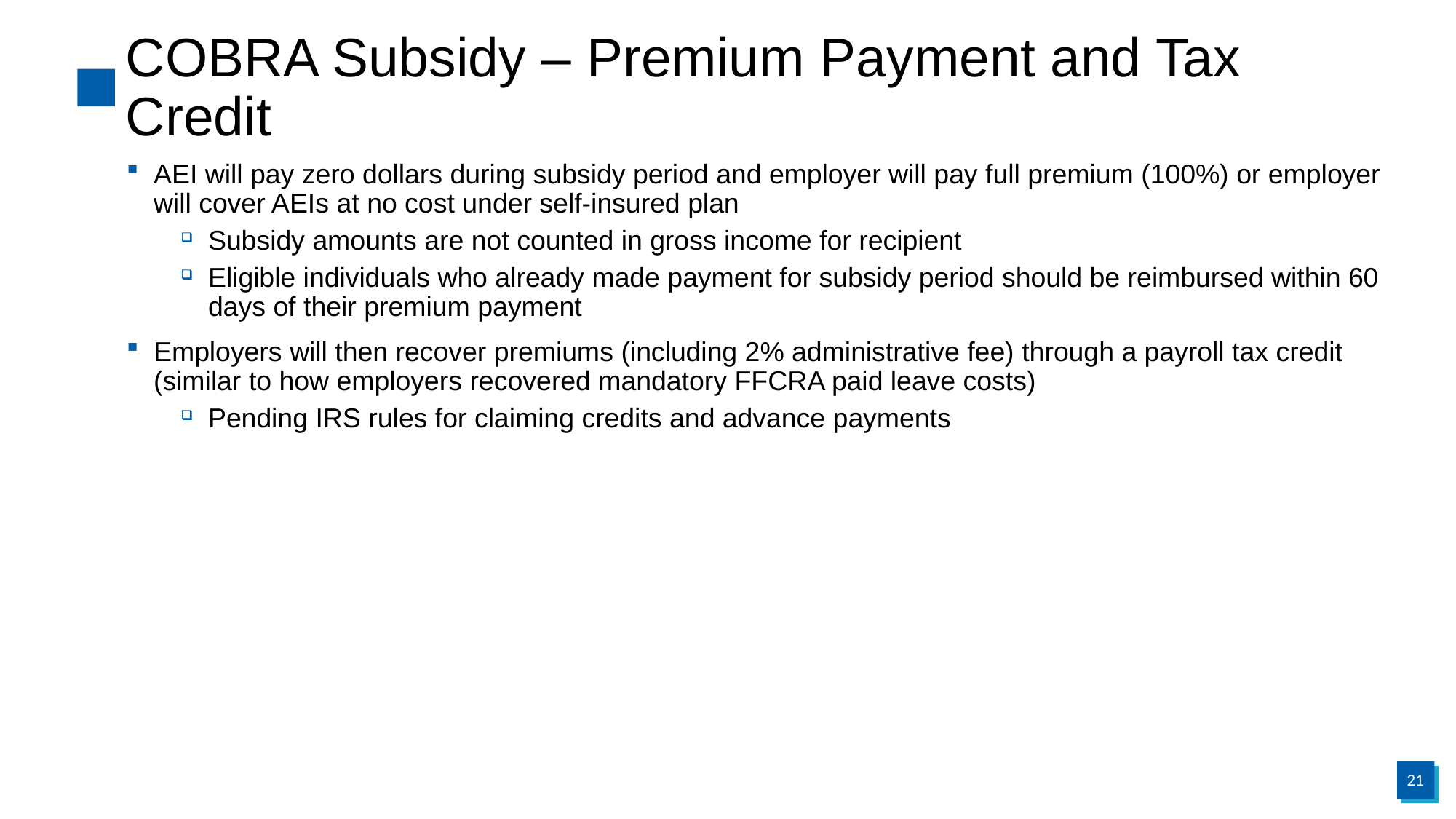

# COBRA Subsidy – Premium Payment and Tax Credit
AEI will pay zero dollars during subsidy period and employer will pay full premium (100%) or employer will cover AEIs at no cost under self-insured plan
Subsidy amounts are not counted in gross income for recipient
Eligible individuals who already made payment for subsidy period should be reimbursed within 60 days of their premium payment
Employers will then recover premiums (including 2% administrative fee) through a payroll tax credit (similar to how employers recovered mandatory FFCRA paid leave costs)
Pending IRS rules for claiming credits and advance payments